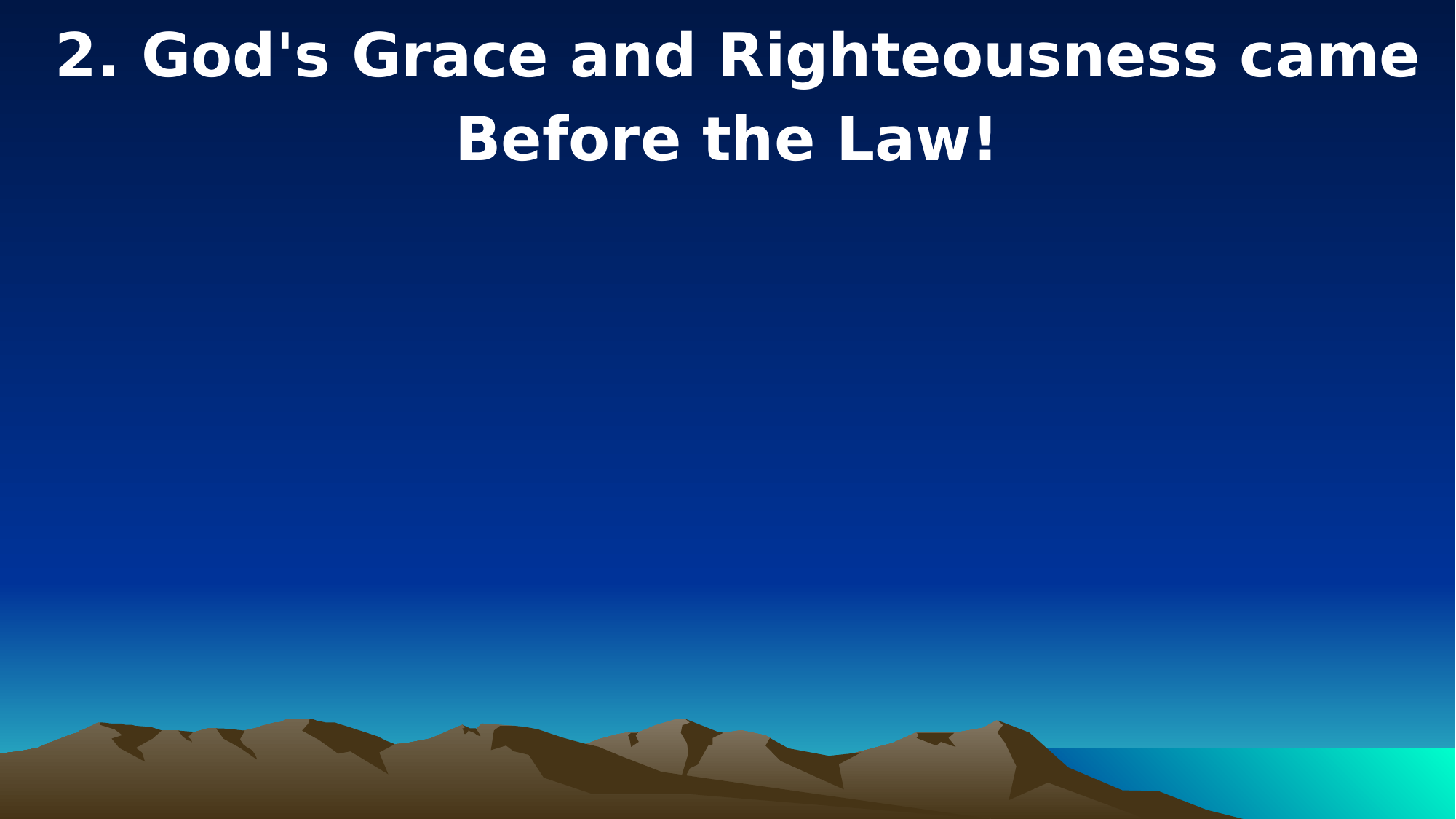

2. God's Grace and Righteousness came Before the Law!